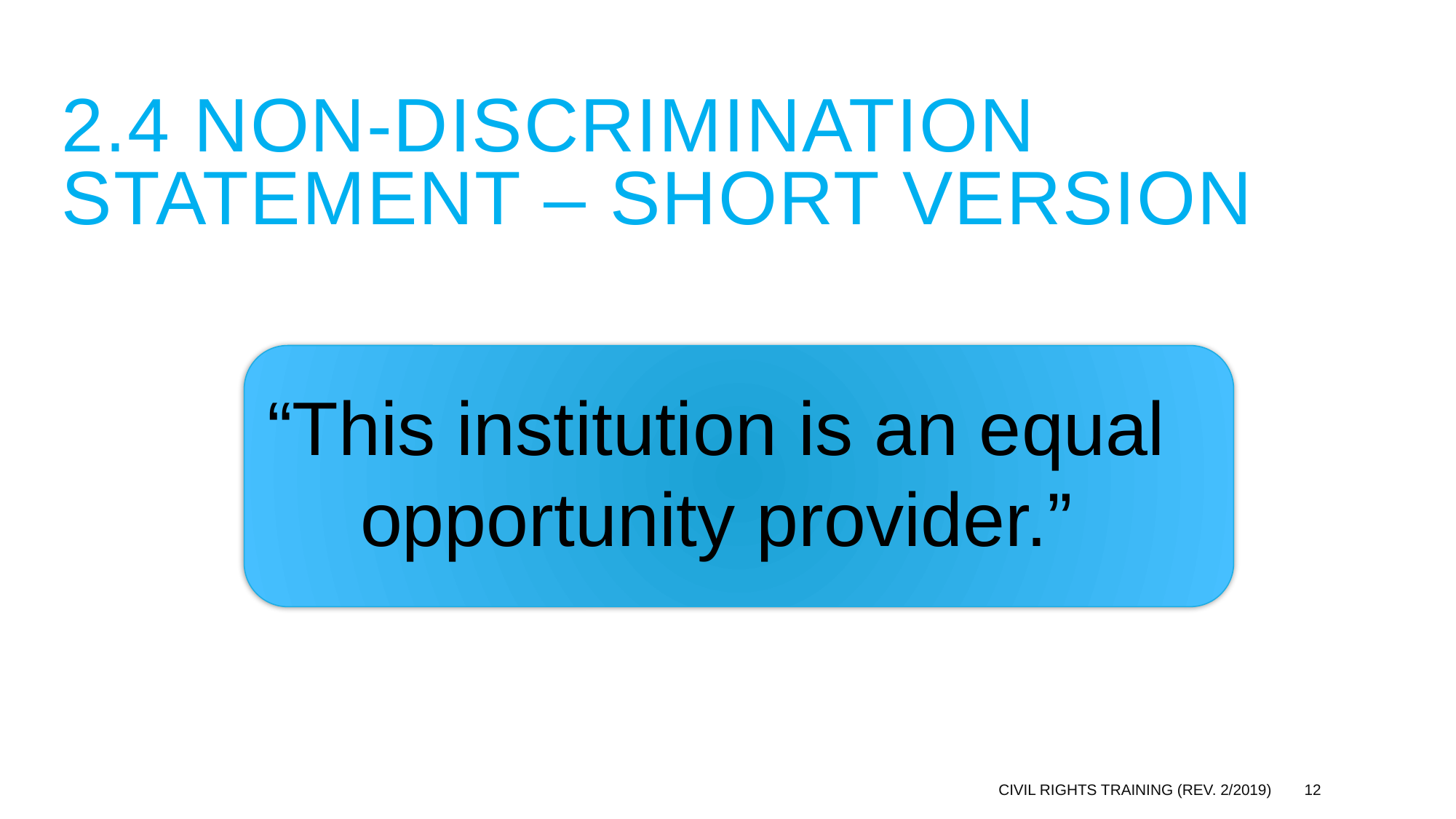

2.4 Non-discrimination statement – short version

“This institution is an equal opportunity provider.”
Civil Rights Training (rev. 2/2019)
12